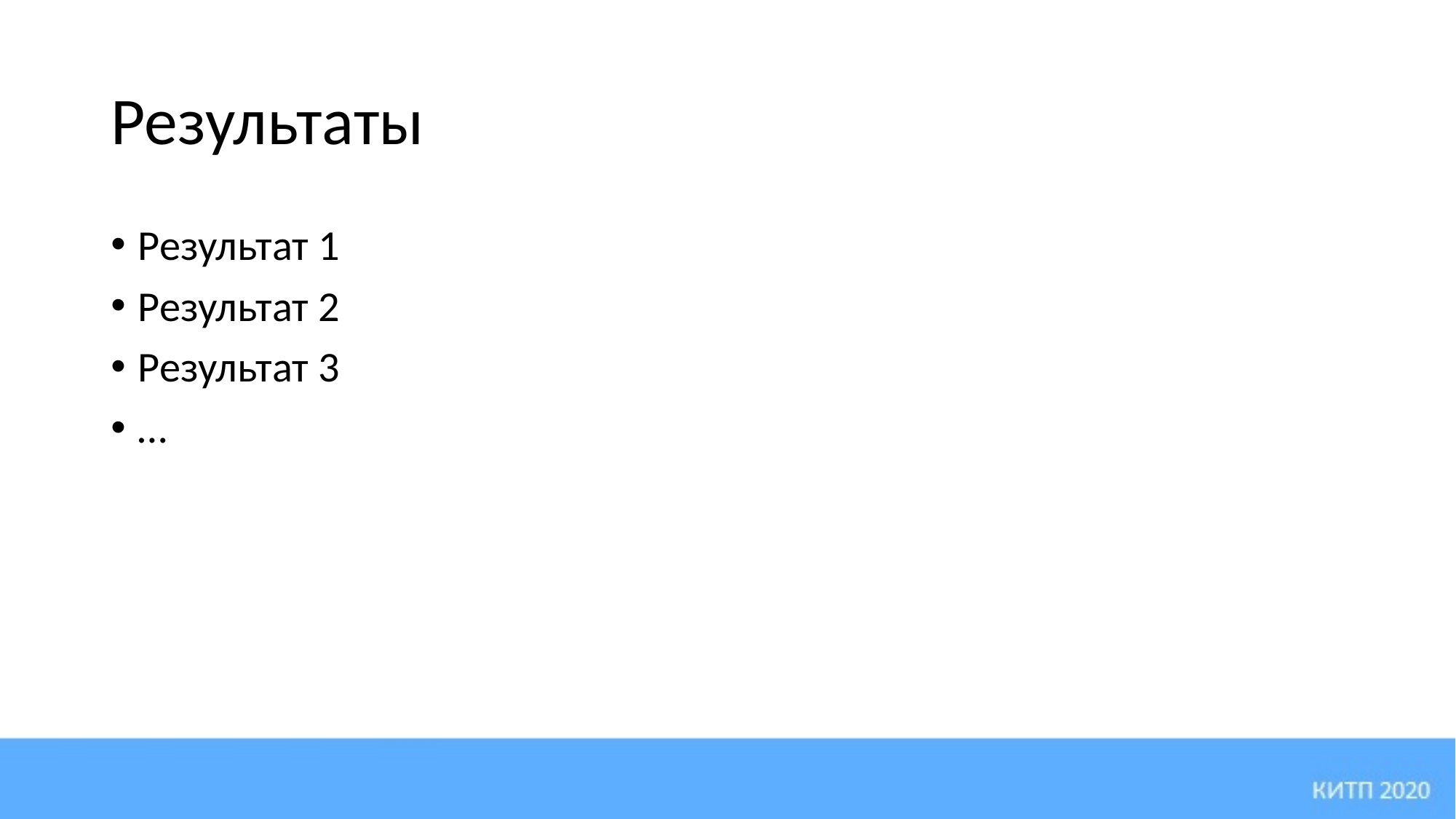

# Результаты
Результат 1
Результат 2
Результат 3
…